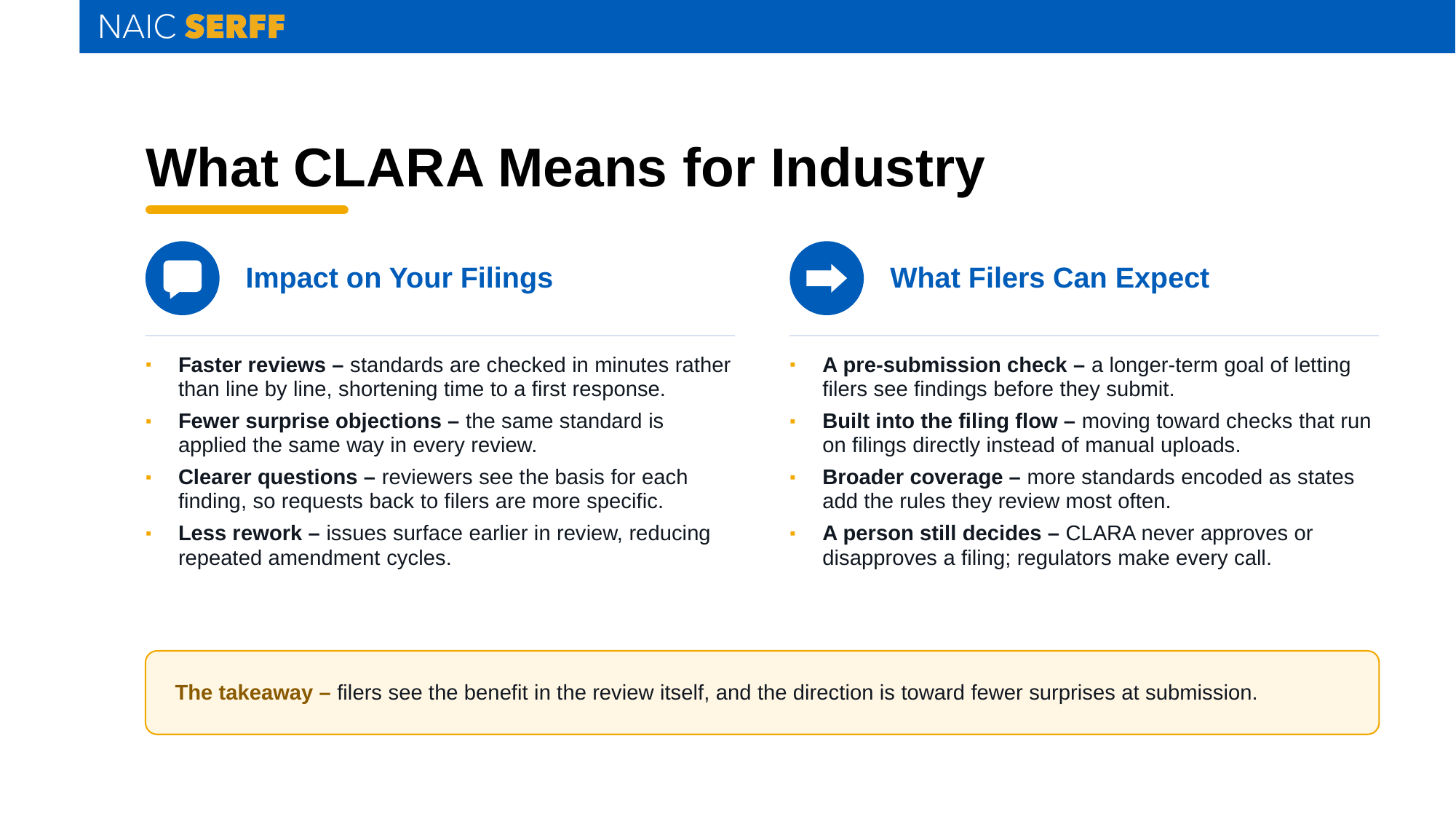

# What CLARA Means for Industry

Impact on Your Filings

What Filers Can Expect

Faster reviews – standards are checked in minutes rather than line by line, shortening time to a first response.
Fewer surprise objections – the same standard is applied the same way in every review.
Clearer questions – reviewers see the basis for each finding, so requests back to filers are more specific.
Less rework – issues surface earlier in review, reducing repeated amendment cycles.
A pre-submission check – a longer-term goal of letting filers see findings before they submit.
Built into the filing flow – moving toward checks that run on filings directly instead of manual uploads.
Broader coverage – more standards encoded as states add the rules they review most often.
A person still decides – CLARA never approves or disapproves a filing; regulators make every call.
The takeaway – filers see the benefit in the review itself, and the direction is toward fewer surprises at submission.